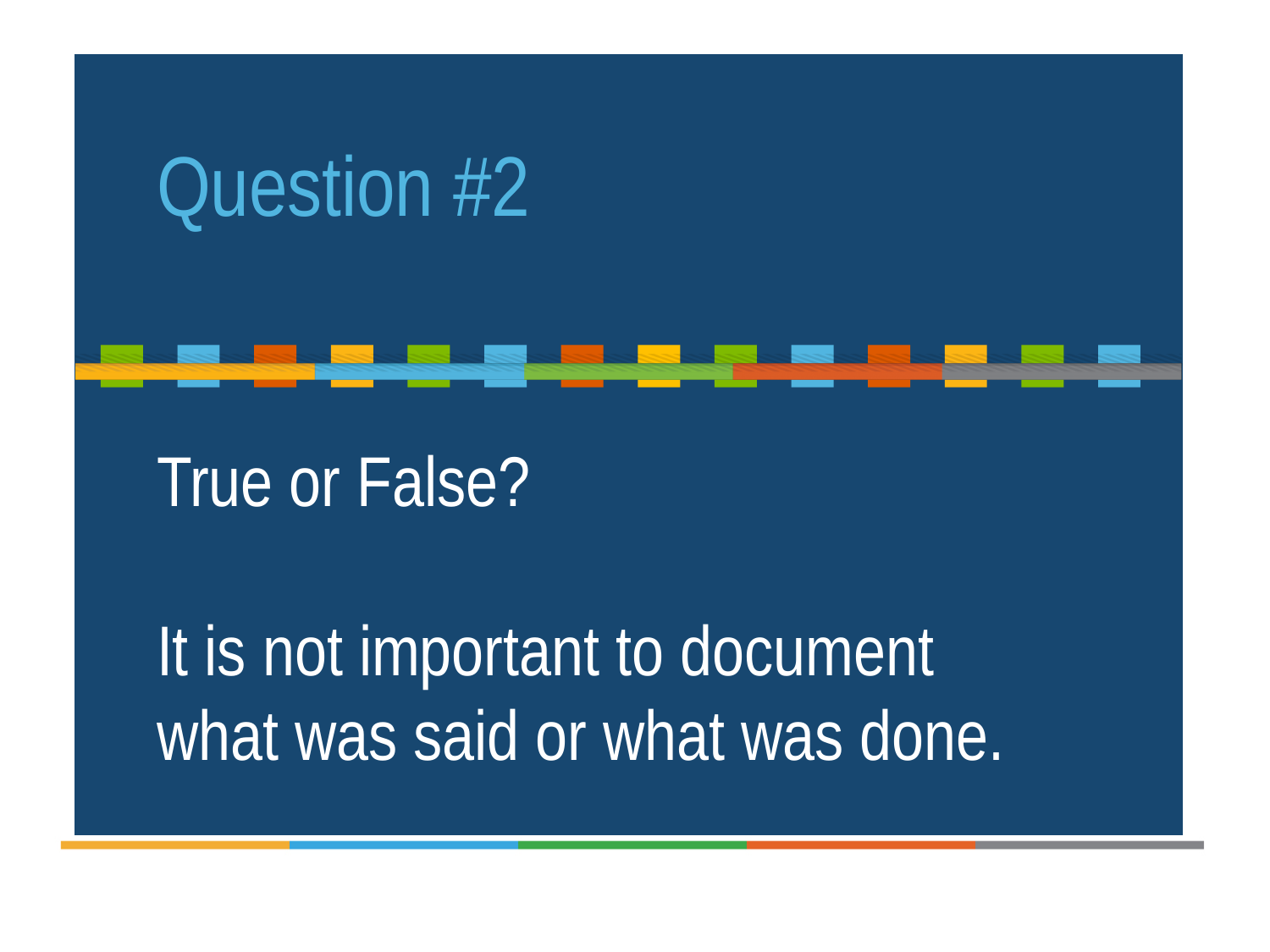

Question #2

True or False?

It is not important to document what was said or what was done.